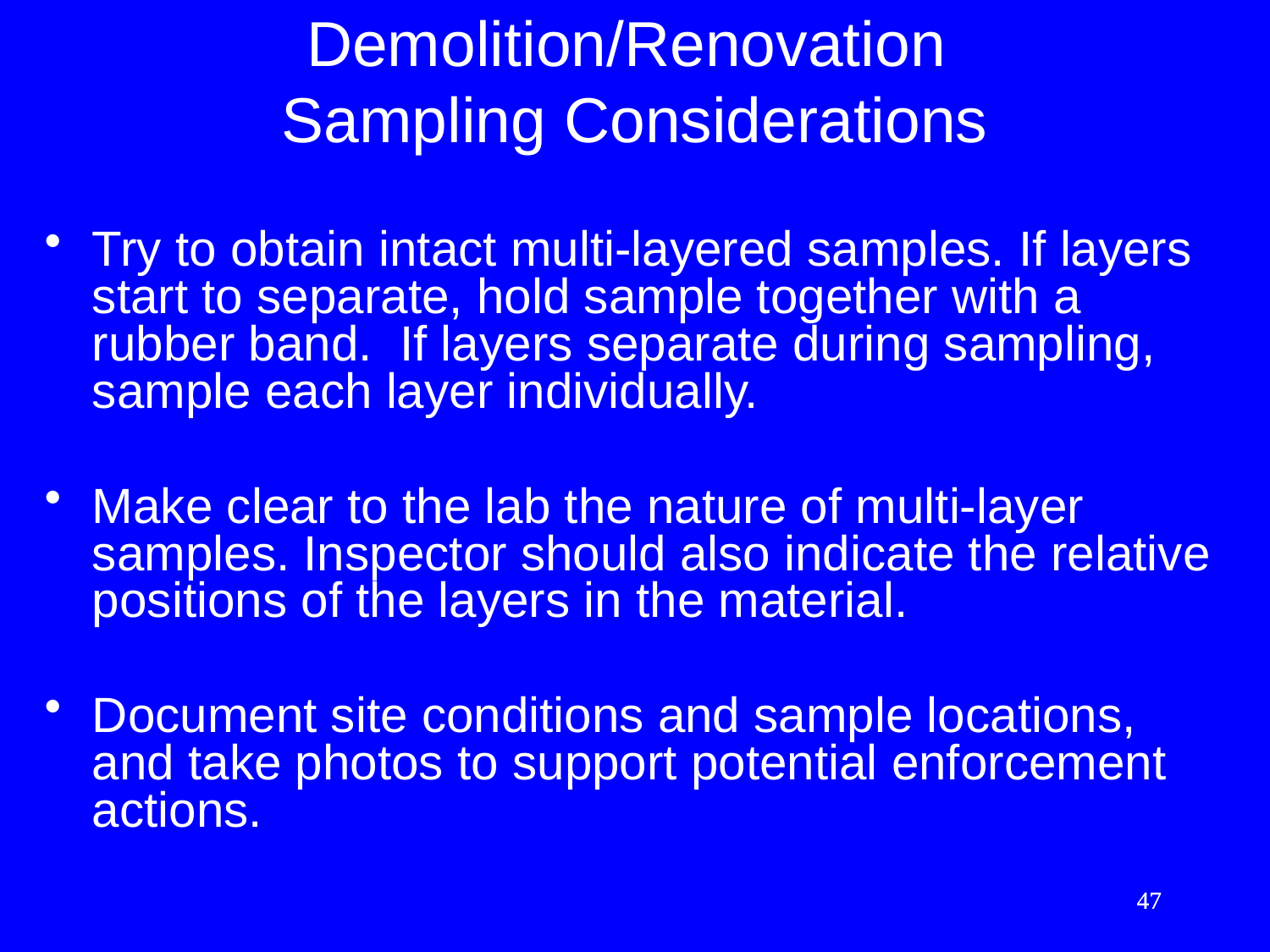

# Demolition/Renovation Sampling Considerations
Try to obtain intact multi-layered samples. If layers start to separate, hold sample together with a rubber band.  If layers separate during sampling, sample each layer individually.

Make clear to the lab the nature of multi-layer samples. Inspector should also indicate the relative positions of the layers in the material.

Document site conditions and sample locations, and take photos to support potential enforcement actions.
47
47